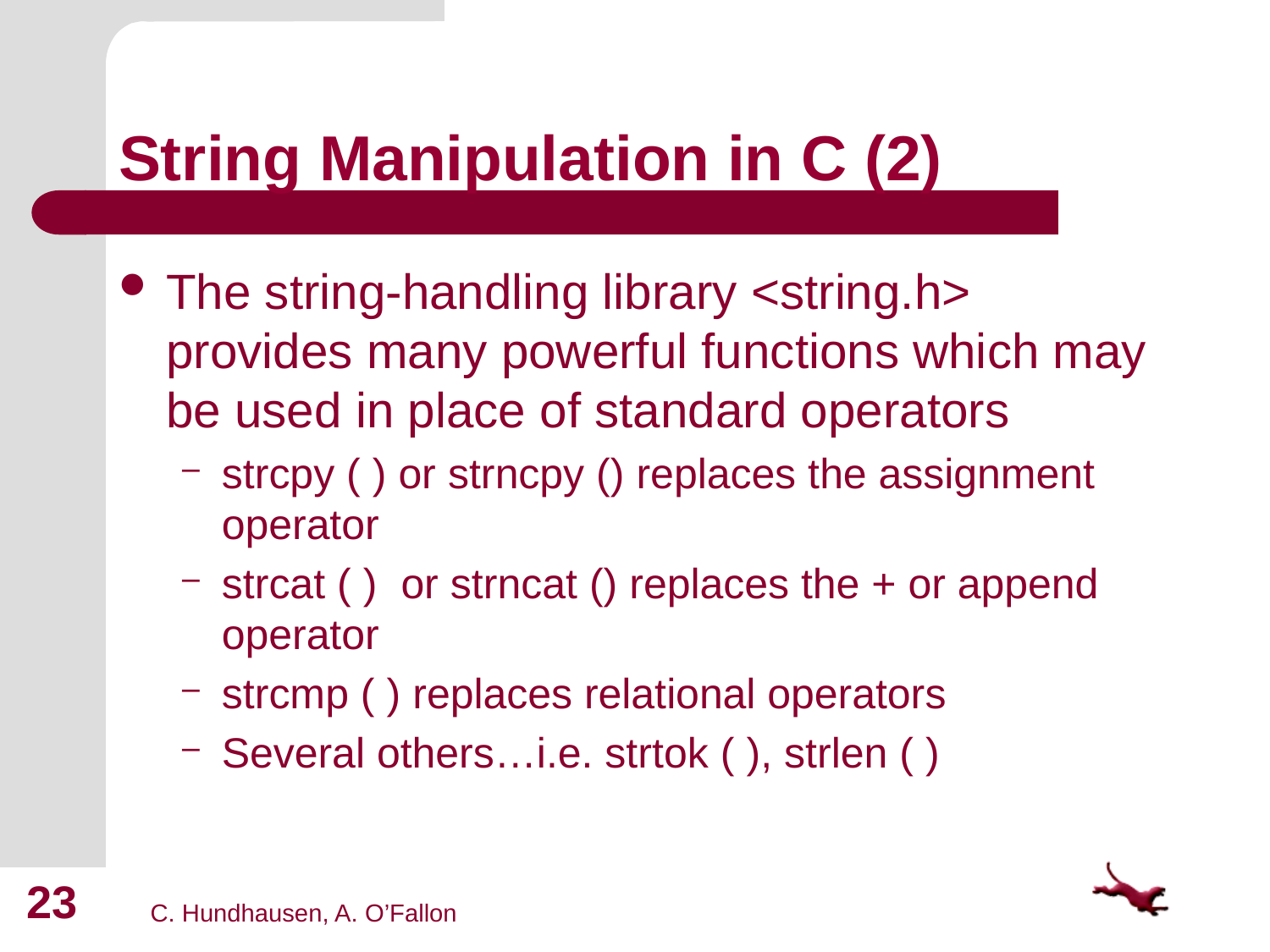

# String Manipulation in C (2)
The string-handling library <string.h> provides many powerful functions which may be used in place of standard operators
strcpy ( ) or strncpy () replaces the assignment operator
strcat ( )  or strncat () replaces the + or append operator
strcmp ( ) replaces relational operators
Several others…i.e. strtok ( ), strlen ( )
23
C. Hundhausen, A. O’Fallon